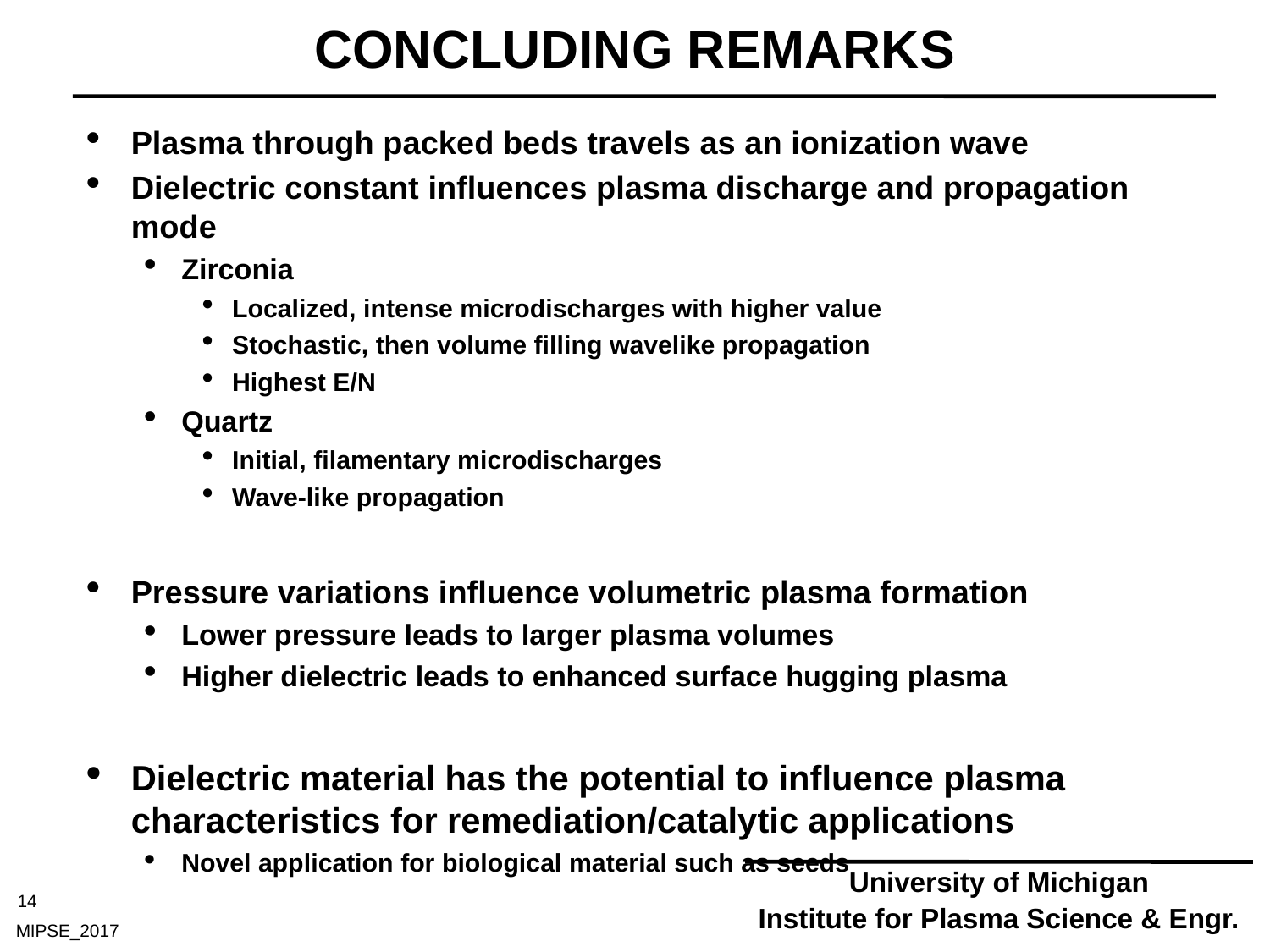

# CONCLUDING REMARKS

Plasma through packed beds travels as an ionization wave
Dielectric constant influences plasma discharge and propagation mode
Zirconia
Localized, intense microdischarges with higher value
Stochastic, then volume filling wavelike propagation
Highest E/N
Quartz
Initial, filamentary microdischarges
Wave-like propagation

Pressure variations influence volumetric plasma formation
Lower pressure leads to larger plasma volumes
Higher dielectric leads to enhanced surface hugging plasma

Dielectric material has the potential to influence plasma characteristics for remediation/catalytic applications
Novel application for biological material such as seeds

University of Michigan
Institute for Plasma Science & Engr.
14
MIPSE_2017